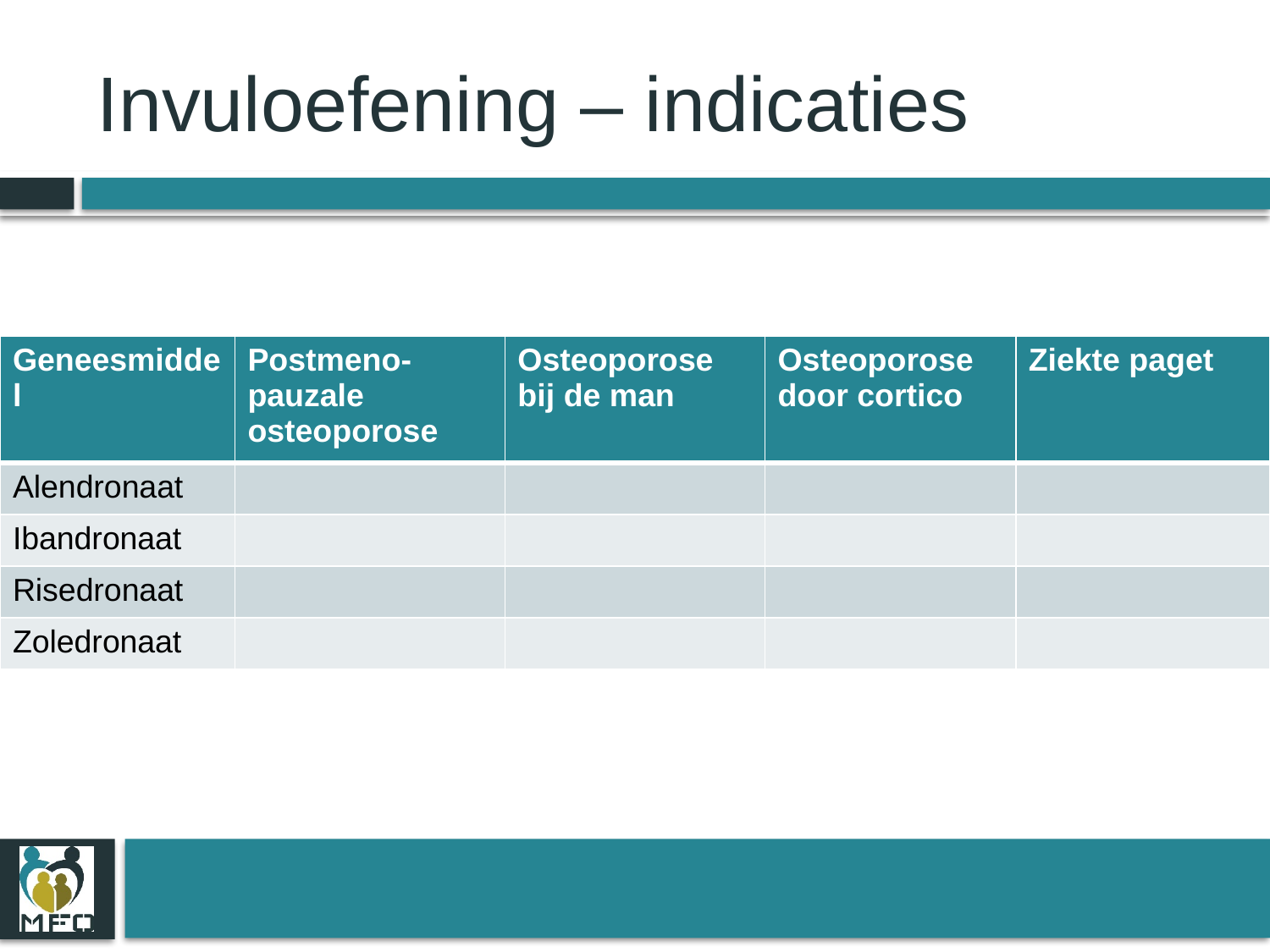

# Invuloefening – indicaties

| Geneesmiddel | Postmeno- pauzale osteoporose | Osteoporose bij de man | Osteoporose door cortico | Ziekte paget |
| --- | --- | --- | --- | --- |
| Alendronaat |  |  |  |  |
| Ibandronaat |  |  |  |  |
| Risedronaat |  |  |  |  |
| Zoledronaat |  |  |  |  |